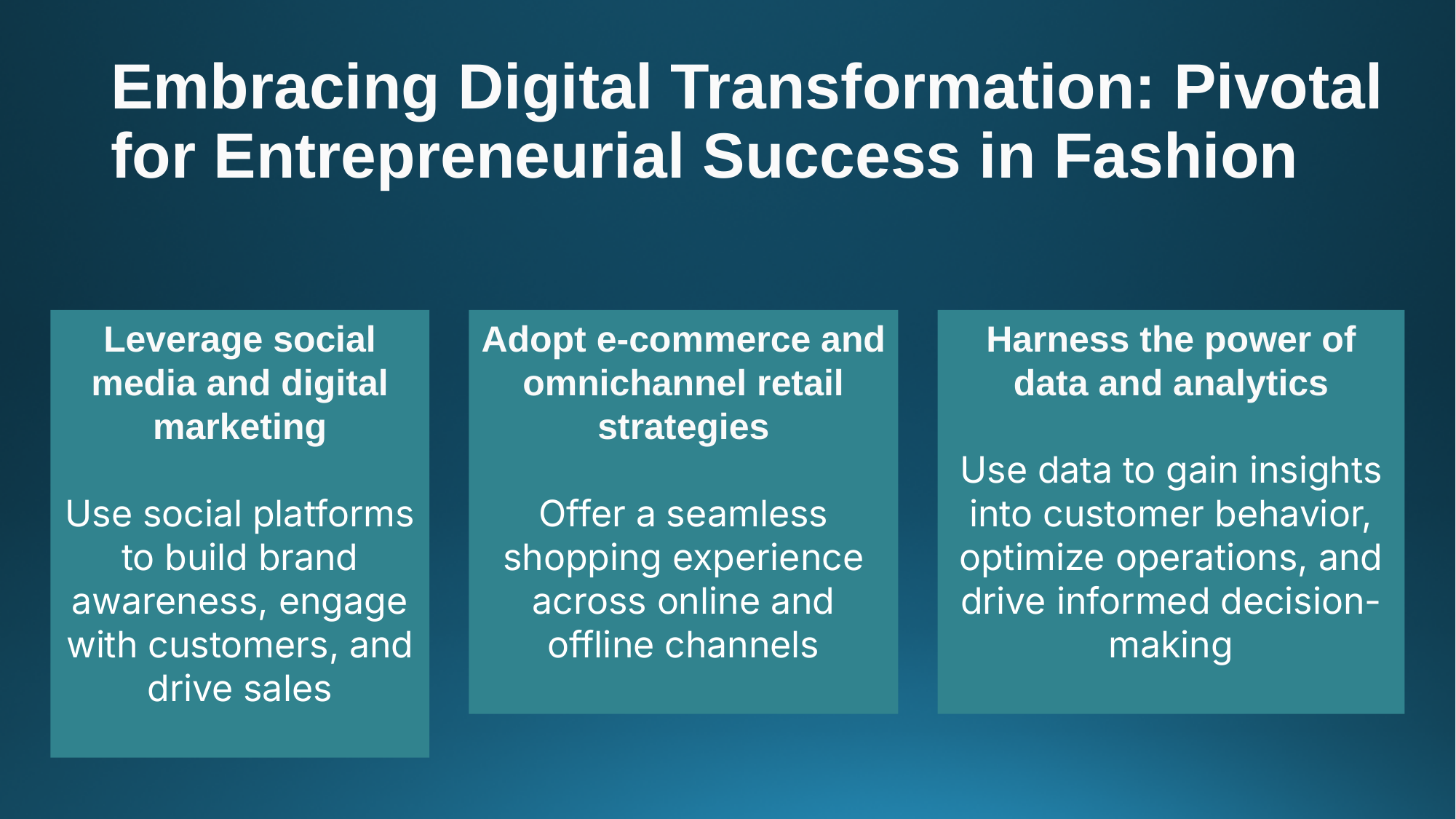

# Embracing Digital Transformation: Pivotal for Entrepreneurial Success in Fashion
Leverage social media and digital marketing

Use social platforms to build brand awareness, engage with customers, and drive sales

Adopt e-commerce and omnichannel retail strategies

Offer a seamless shopping experience across online and offline channels

Harness the power of data and analytics

Use data to gain insights into customer behavior, optimize operations, and drive informed decision-making